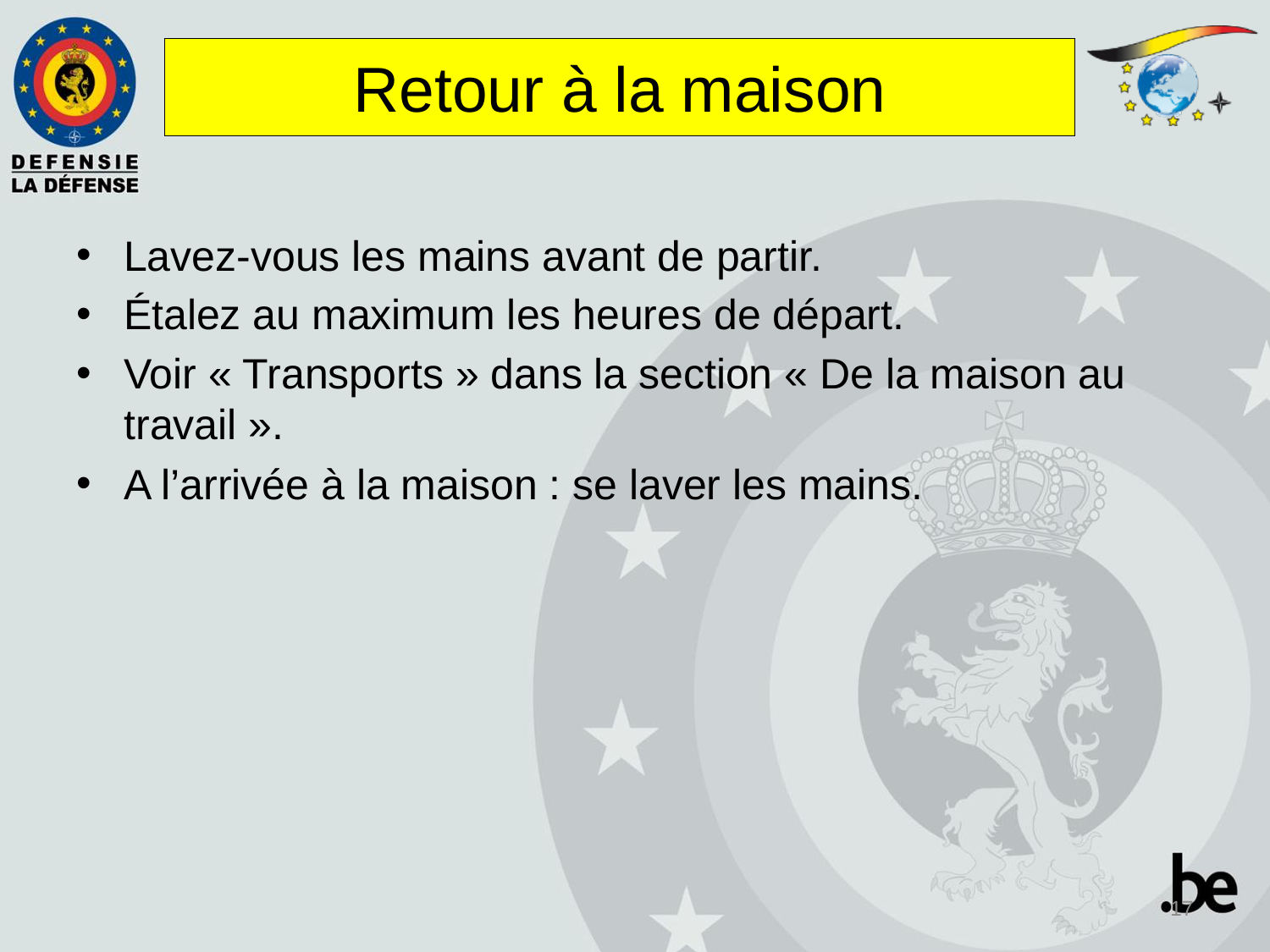

# Retour à la maison
Lavez-vous les mains avant de partir.
Étalez au maximum les heures de départ.
Voir « Transports » dans la section « De la maison au travail ».
A l’arrivée à la maison : se laver les mains.

17